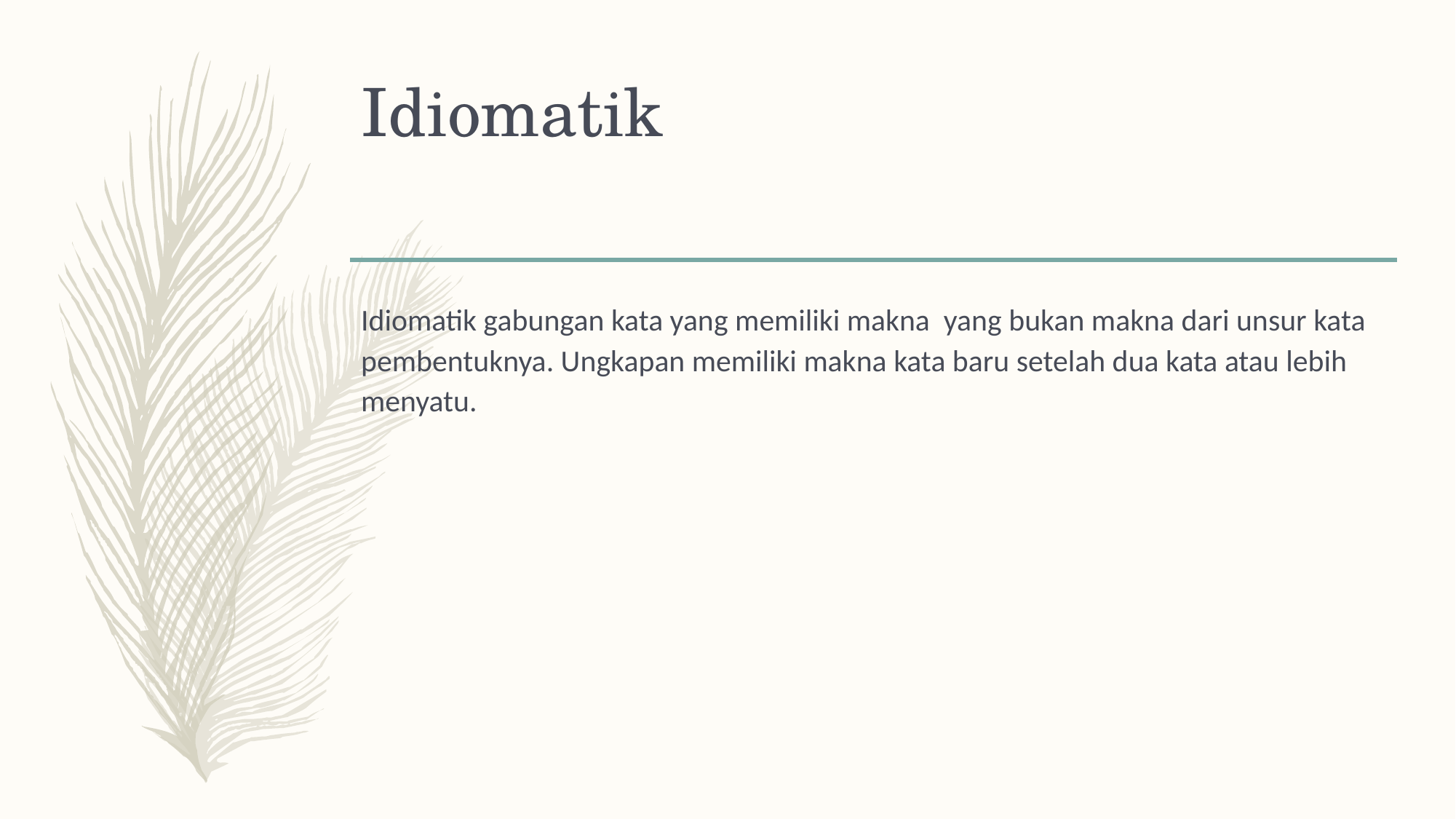

# Idiomatik
Idiomatik gabungan kata yang memiliki makna  yang bukan makna dari unsur kata pembentuknya. Ungkapan memiliki makna kata baru setelah dua kata atau lebih menyatu.